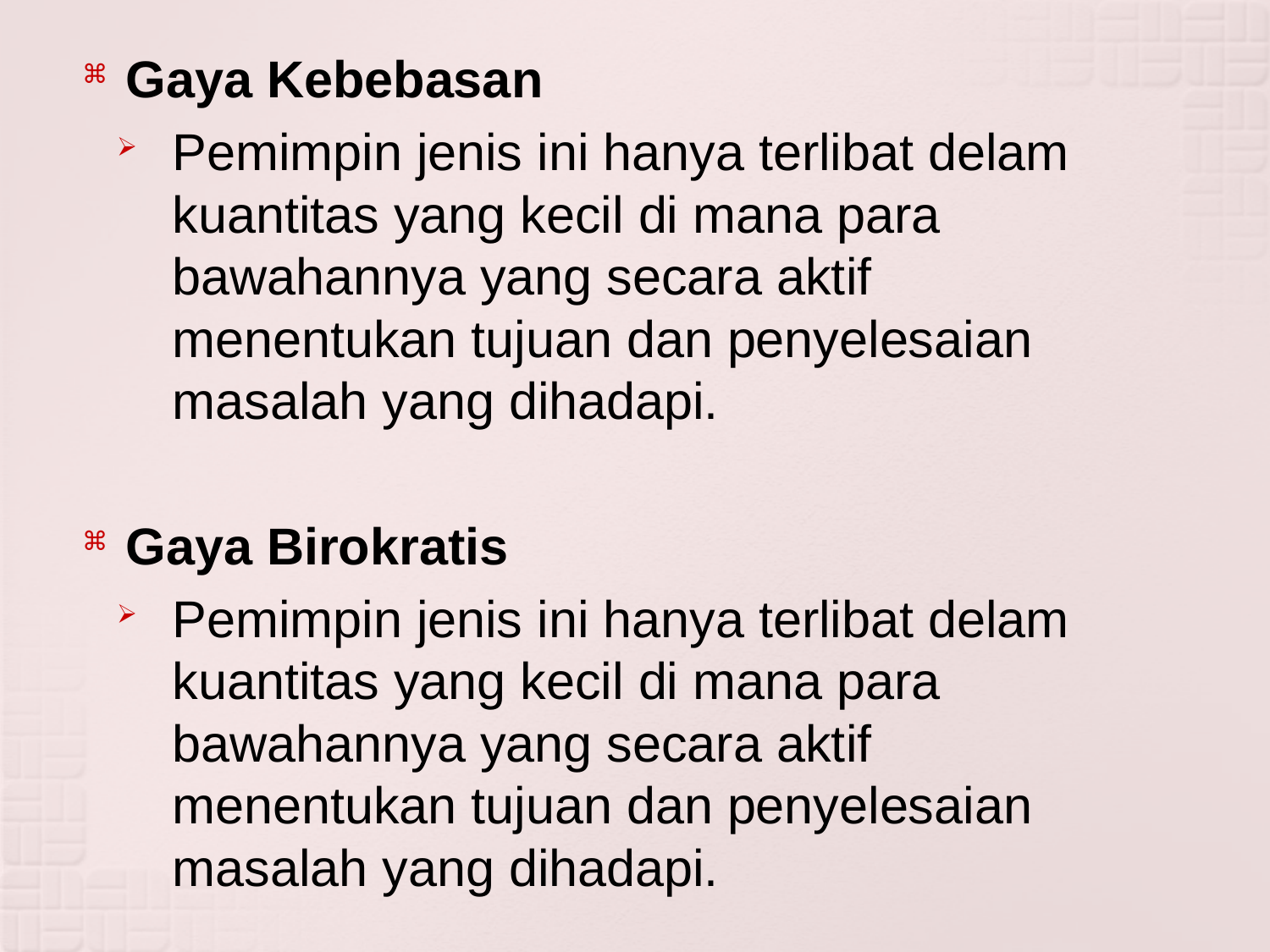

Gaya Kebebasan
Pemimpin jenis ini hanya terlibat delam kuantitas yang kecil di mana para bawahannya yang secara aktif menentukan tujuan dan penyelesaian masalah yang dihadapi.

Gaya Birokratis
Pemimpin jenis ini hanya terlibat delam kuantitas yang kecil di mana para bawahannya yang secara aktif menentukan tujuan dan penyelesaian masalah yang dihadapi.